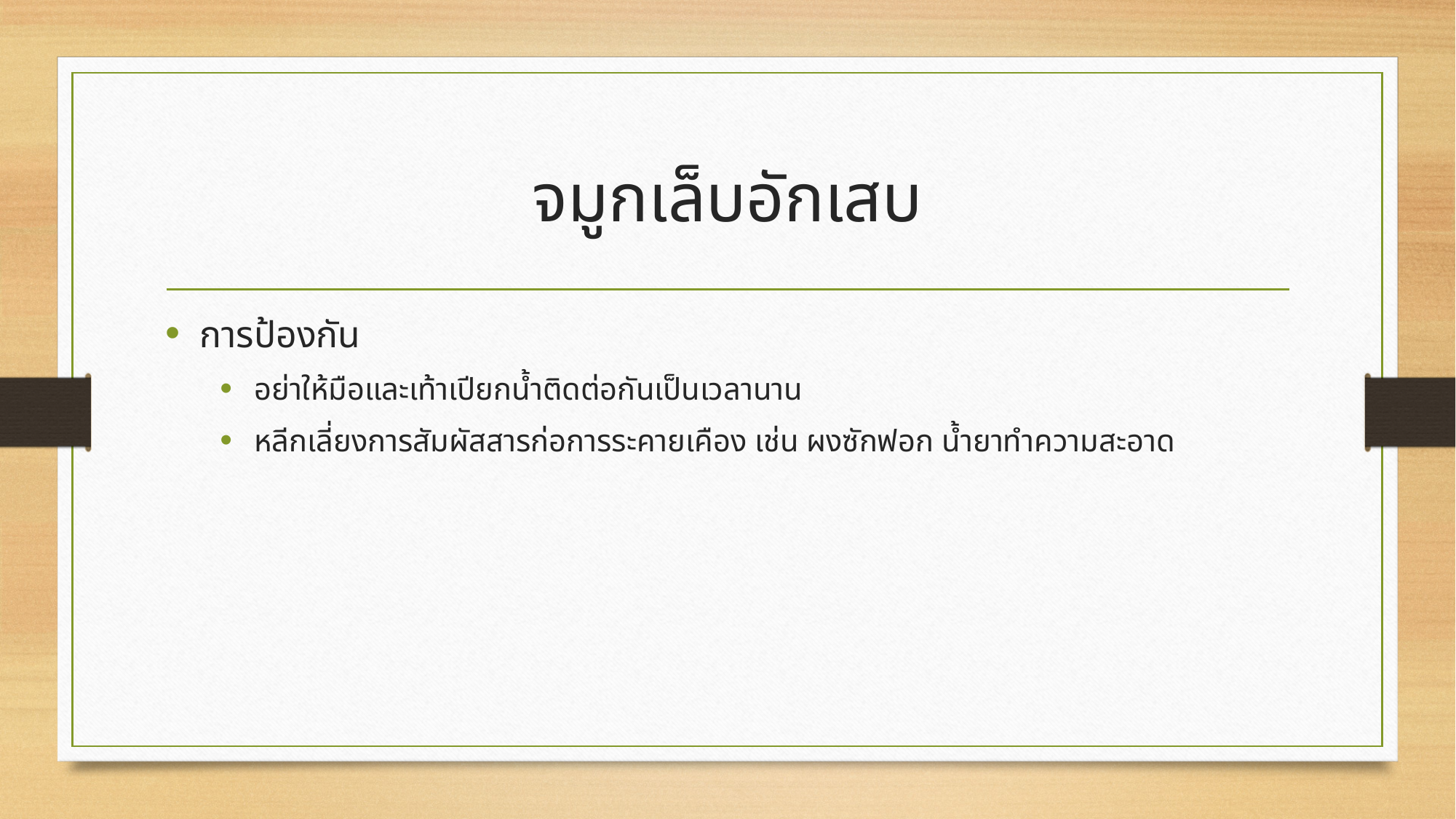

# จมูกเล็บอักเสบ
การป้องกัน
อย่าให้มือและเท้าเปียกน้ำติดต่อกันเป็นเวลานาน
หลีกเลี่ยงการสัมผัสสารก่อการระคายเคือง เช่น ผงซักฟอก น้ำยาทำความสะอาด